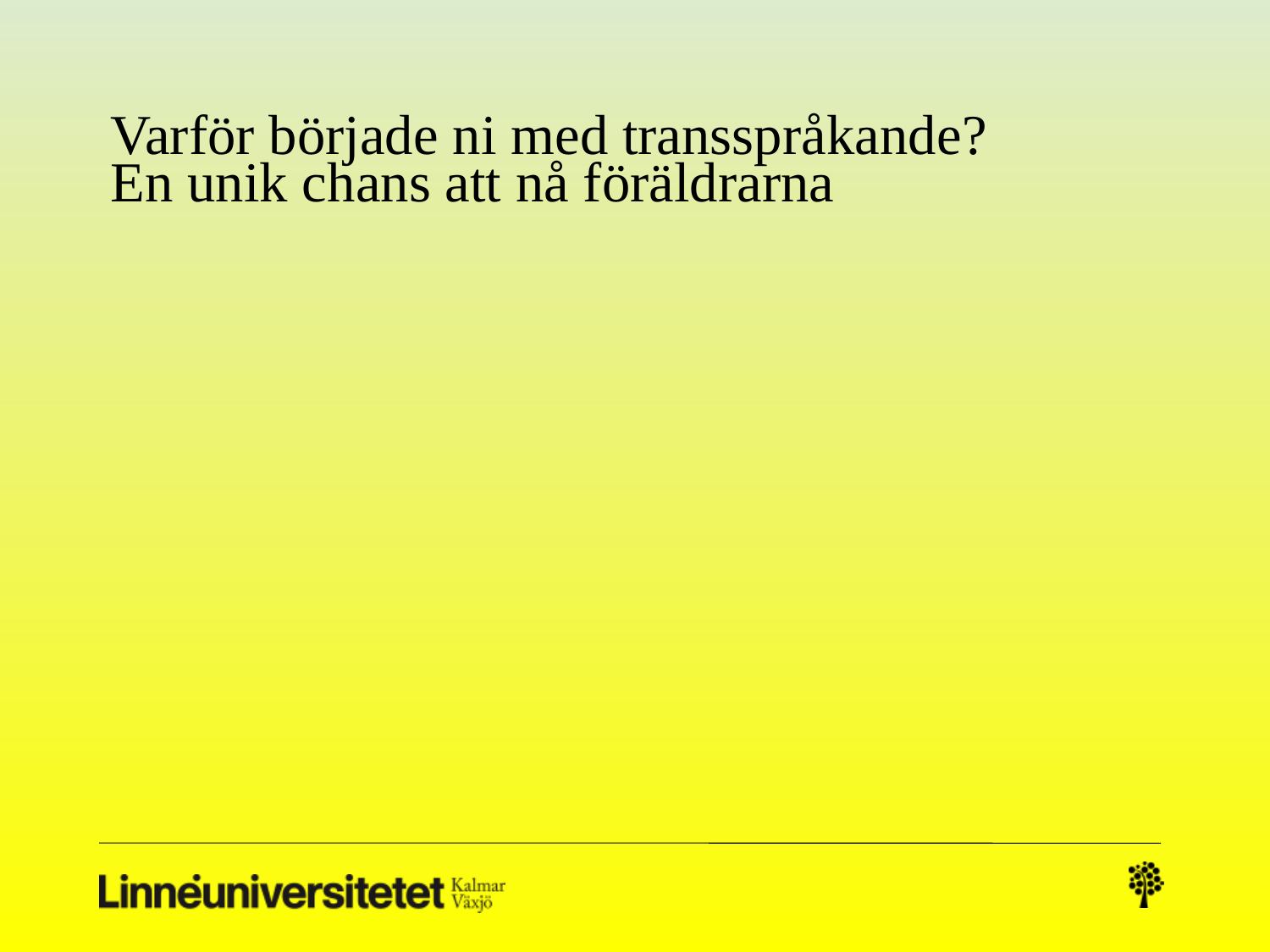

# Varför började ni med transspråkande? En unik chans att nå föräldrarna